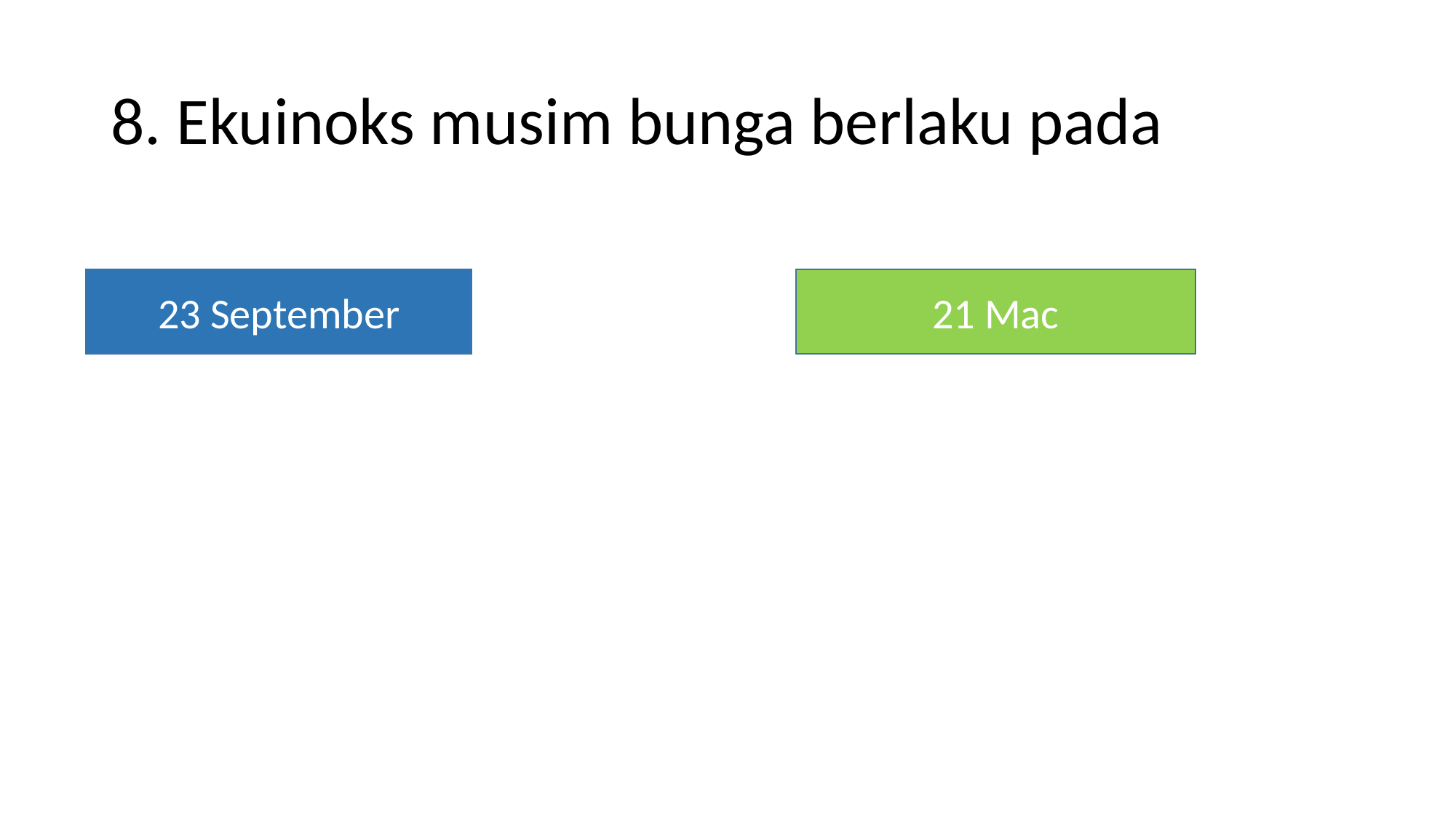

# 8. Ekuinoks musim bunga berlaku pada
23 September
21 Mac